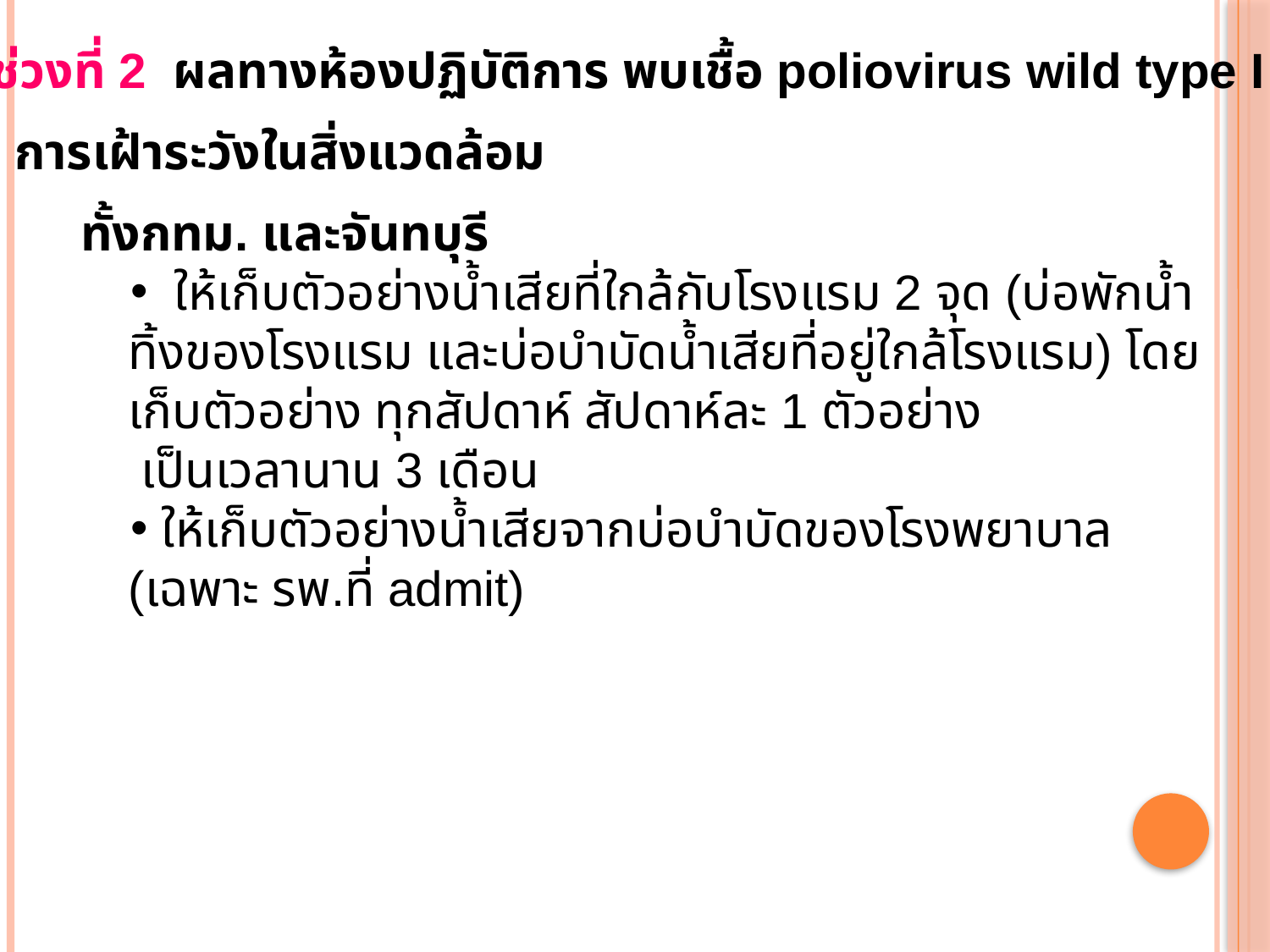

ช่วงที่ 2  ผลทางห้องปฏิบัติการ พบเชื้อ poliovirus wild type I
การเฝ้าระวังในสิ่งแวดล้อม
ทั้งกทม. และจันทบุรี
  ให้เก็บตัวอย่างน้ำเสียที่ใกล้กับโรงแรม 2 จุด (บ่อพักน้ำทิ้งของโรงแรม และบ่อบำบัดน้ำเสียที่อยู่ใกล้โรงแรม) โดยเก็บตัวอย่าง ทุกสัปดาห์ สัปดาห์ละ 1 ตัวอย่าง
 เป็นเวลานาน 3 เดือน
 ให้เก็บตัวอย่างน้ำเสียจากบ่อบำบัดของโรงพยาบาล (เฉพาะ รพ.ที่ admit)